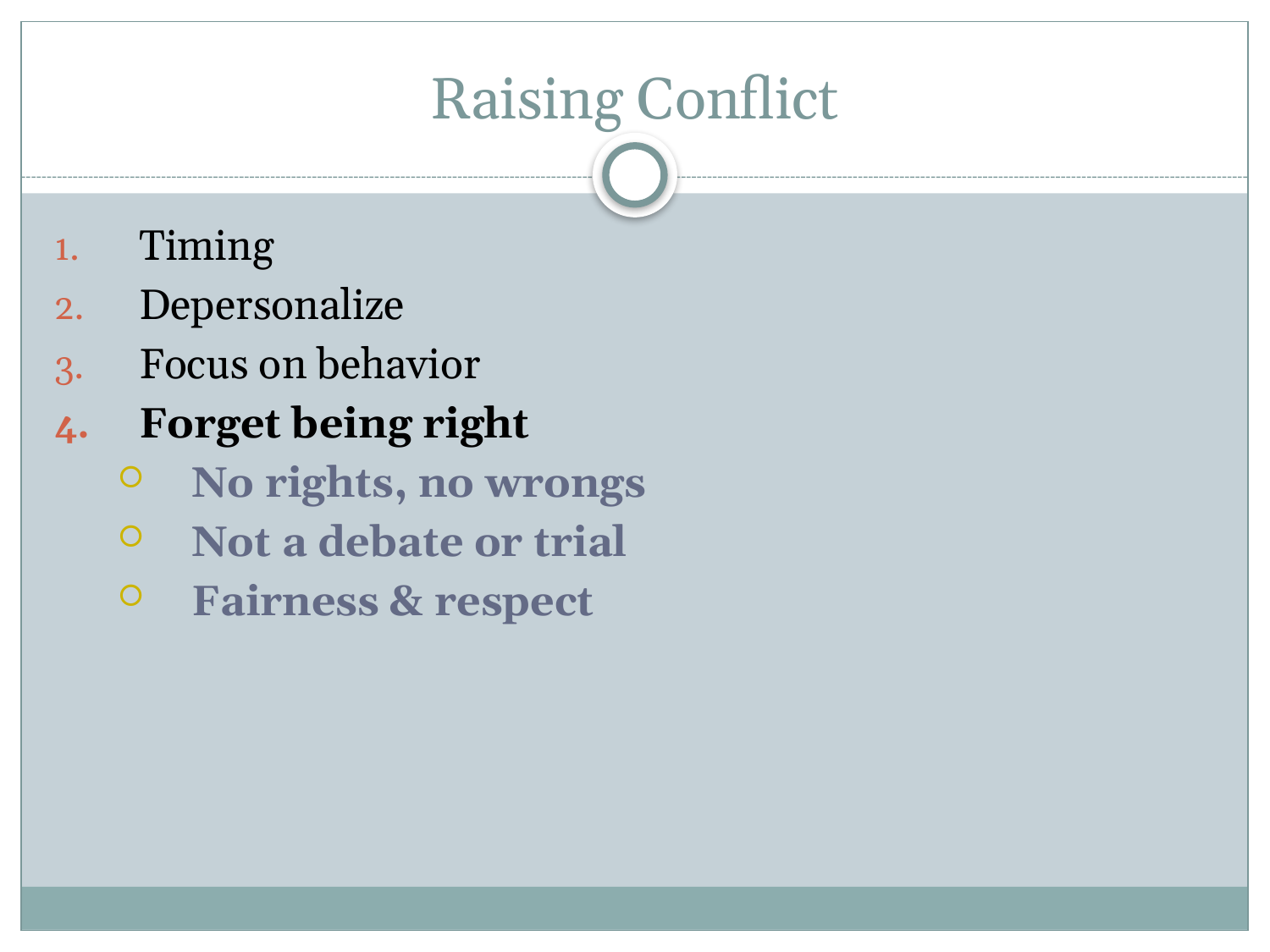

# Raising Conflict
Timing
Depersonalize
Focus on behavior
Forget being right
No rights, no wrongs
Not a debate or trial
Fairness & respect